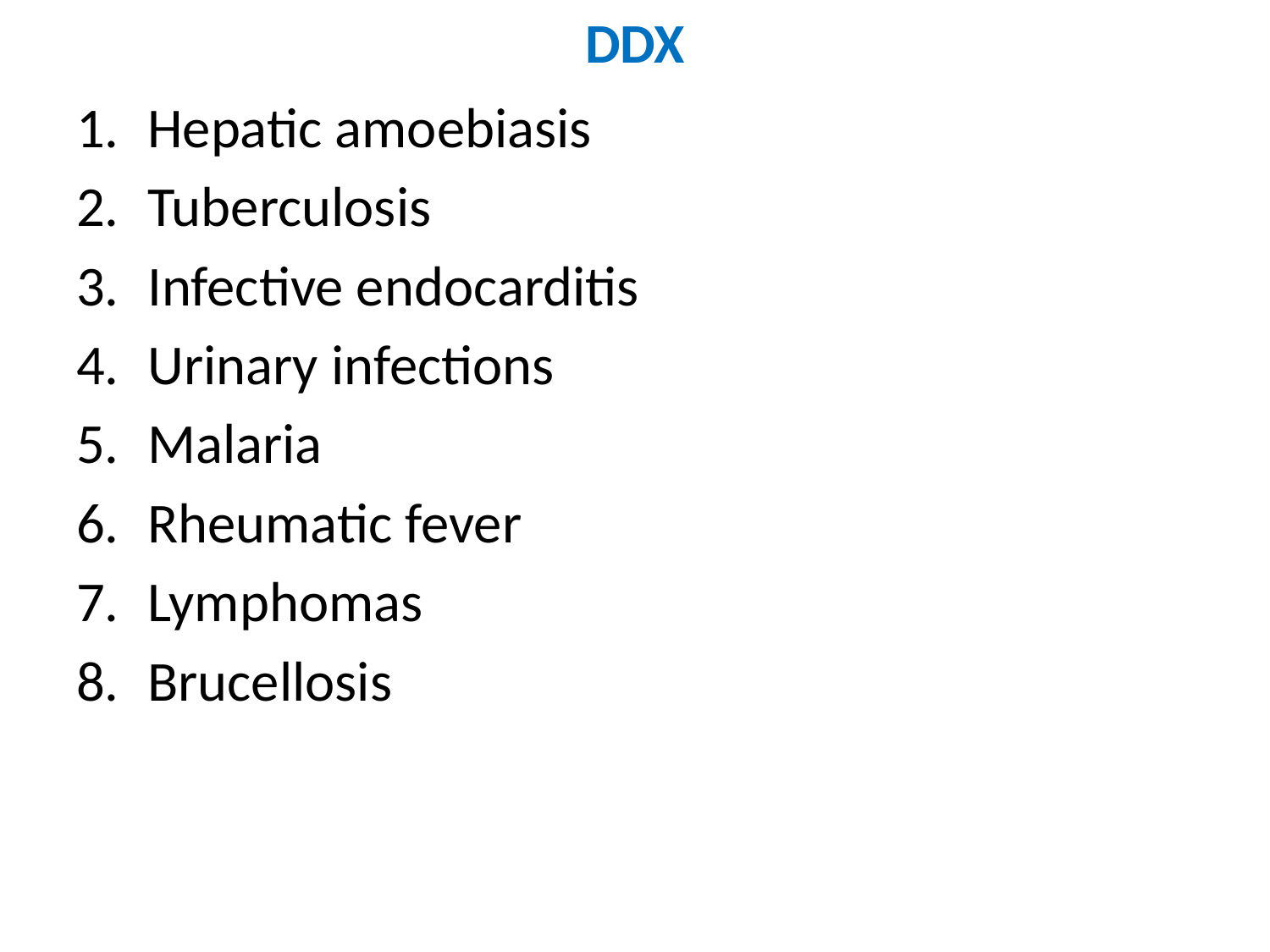

# DDX
Hepatic amoebiasis
Tuberculosis
Infective endocarditis
Urinary infections
Malaria
Rheumatic fever
Lymphomas
Brucellosis